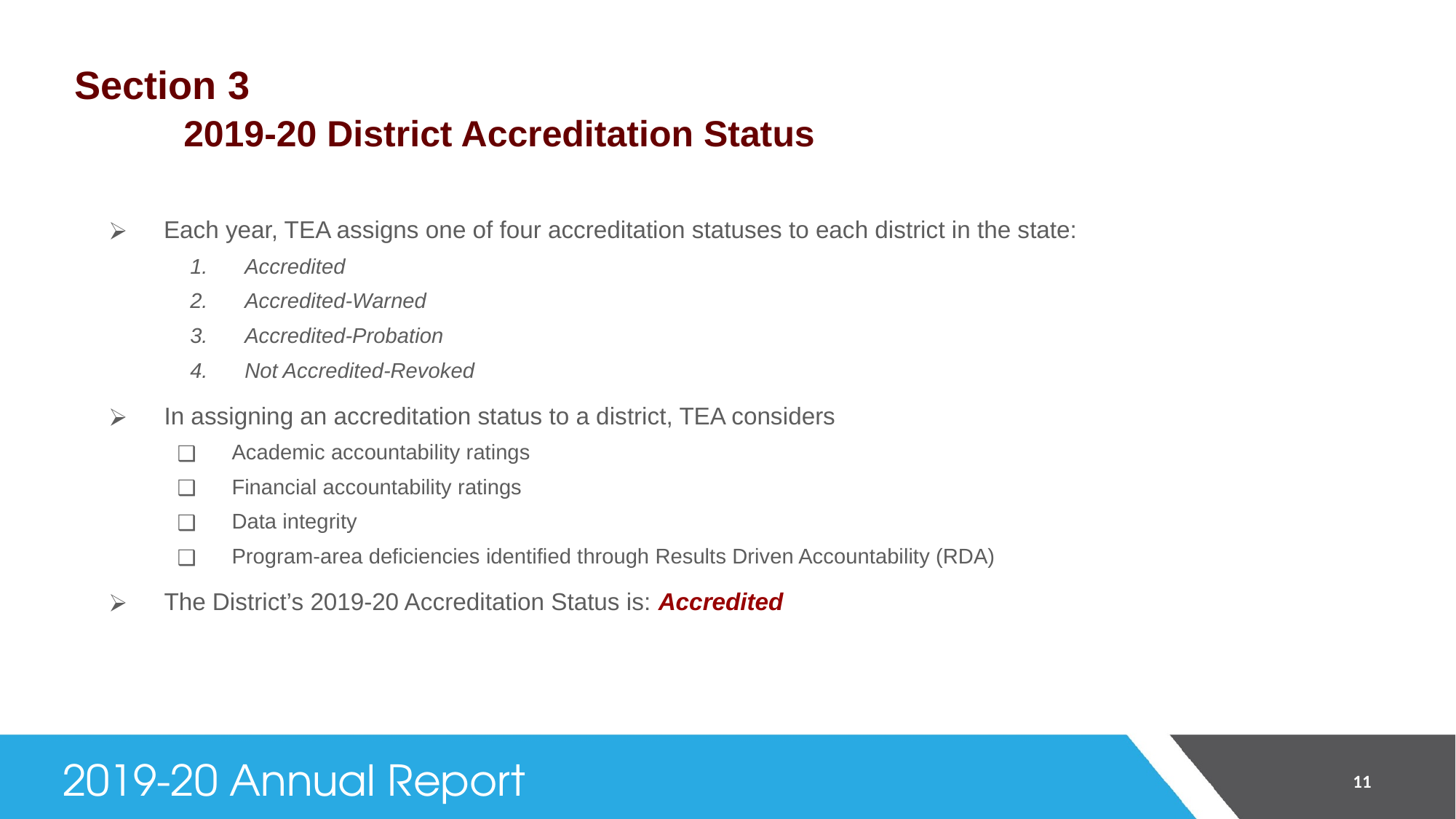

# Section 3 2019-20 District Accreditation Status
Each year, TEA assigns one of four accreditation statuses to each district in the state:
Accredited
Accredited-Warned
Accredited-Probation
Not Accredited-Revoked
In assigning an accreditation status to a district, TEA considers
Academic accountability ratings
Financial accountability ratings
Data integrity
Program-area deficiencies identified through Results Driven Accountability (RDA)
The District’s 2019-20 Accreditation Status is: Accredited
11